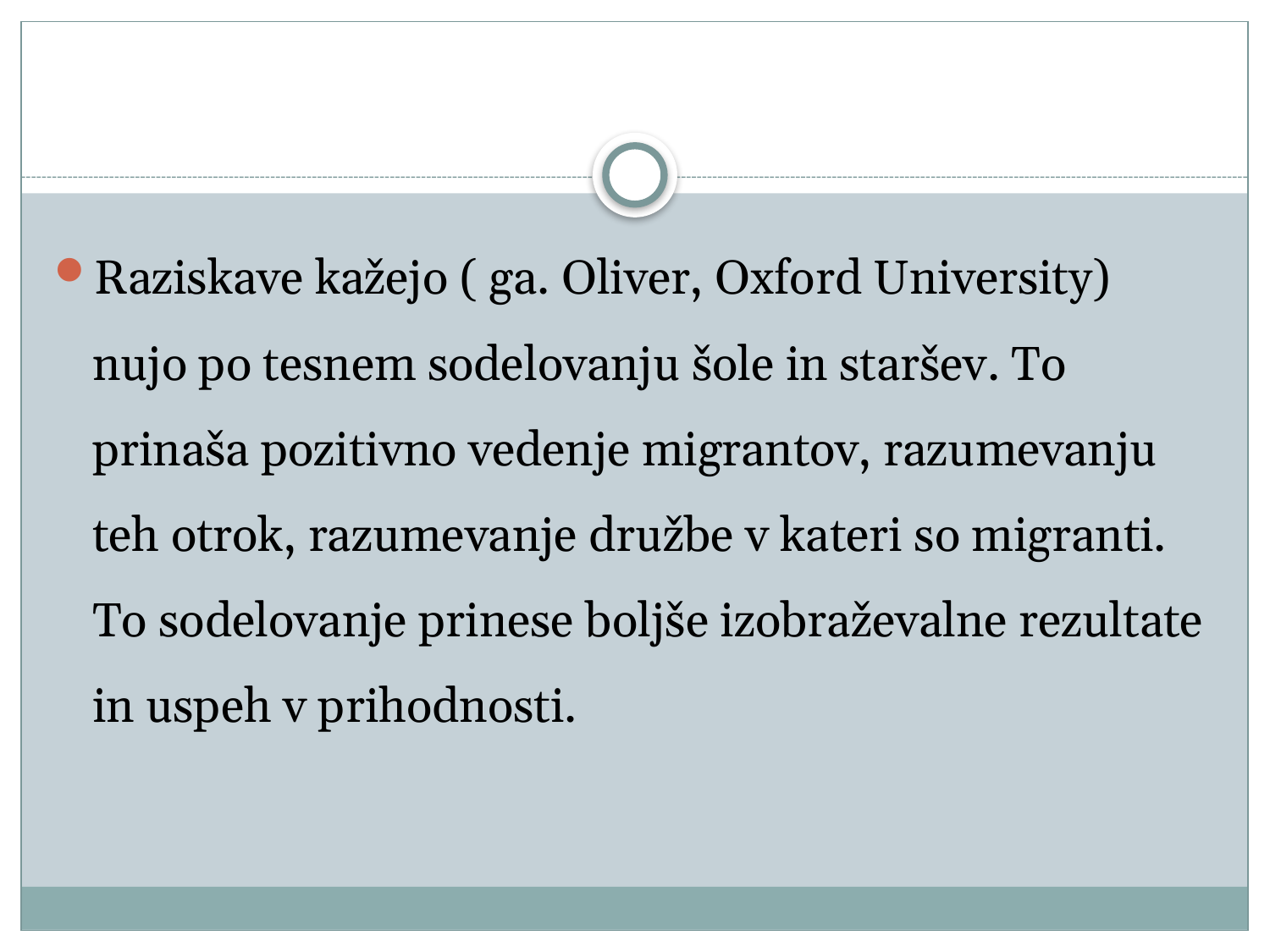

#
Raziskave kažejo ( ga. Oliver, Oxford University) nujo po tesnem sodelovanju šole in staršev. To prinaša pozitivno vedenje migrantov, razumevanju teh otrok, razumevanje družbe v kateri so migranti. To sodelovanje prinese boljše izobraževalne rezultate in uspeh v prihodnosti.